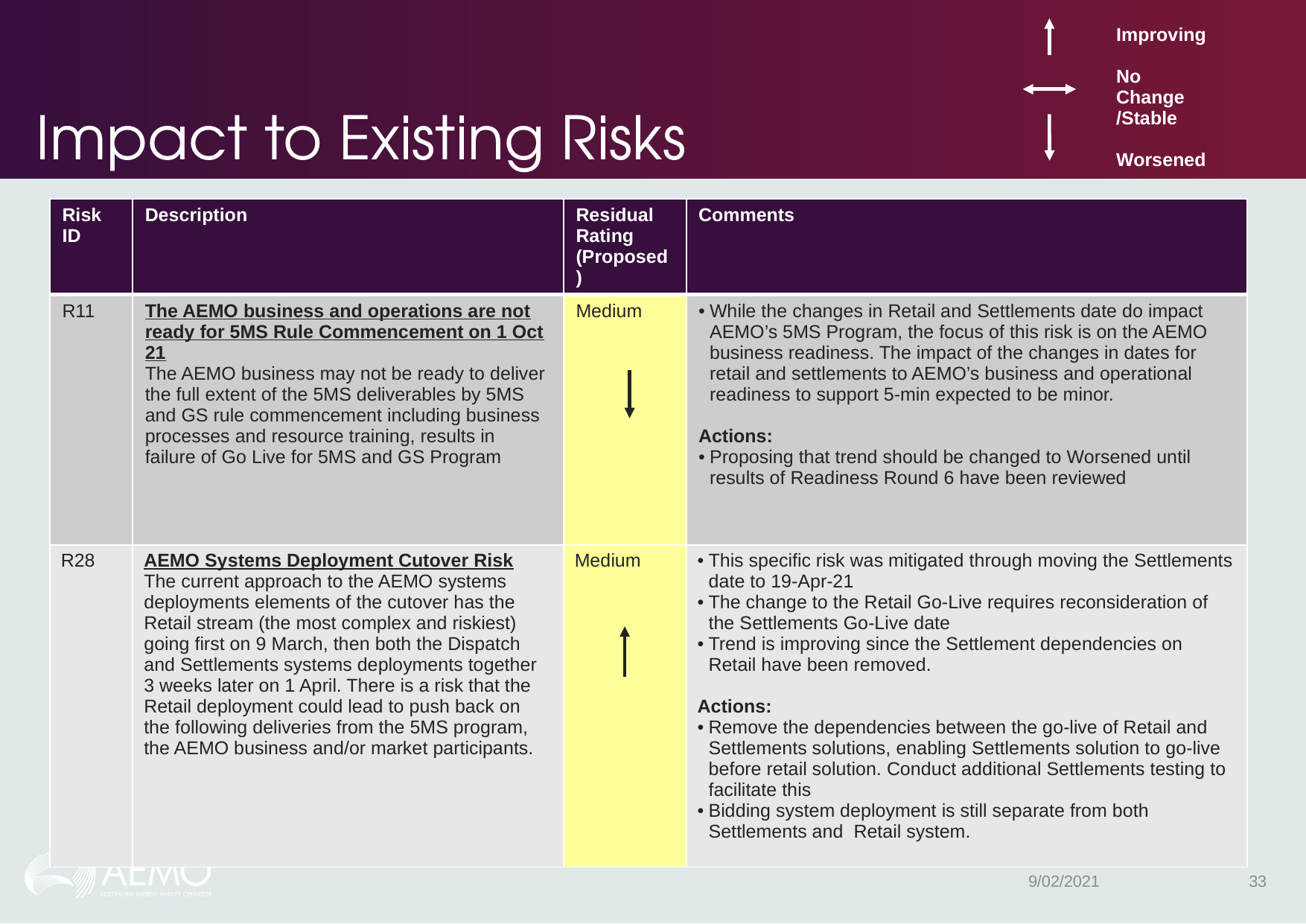

| ​ | Improving​ ​ No Change /Stable​ ​ Worsened ​ |
| --- | --- |
# Impact to Existing Risks
| Risk ID | Description | Residual Rating (Proposed) | Comments |
| --- | --- | --- | --- |
| R11 | The AEMO business and operations are not ready for 5MS Rule Commencement on 1 Oct 21 The AEMO business may not be ready to deliver the full extent of the 5MS deliverables by 5MS and GS rule commencement including business processes and resource training, results in failure of Go Live for 5MS and GS Program | Medium | While the changes in Retail and Settlements date do impact AEMO’s 5MS Program, the focus of this risk is on the AEMO business readiness. The impact of the changes in dates for retail and settlements to AEMO’s business and operational readiness to support 5-min expected to be minor. Actions: Proposing that trend should be changed to Worsened until results of Readiness Round 6 have been reviewed |
| R28 | AEMO Systems Deployment Cutover Risk The current approach to the AEMO systems deployments elements of the cutover has the Retail stream (the most complex and riskiest) going first on 9 March, then both the Dispatch and Settlements systems deployments together 3 weeks later on 1 April. There is a risk that the Retail deployment could lead to push back on the following deliveries from the 5MS program, the AEMO business and/or market participants. | Medium | This specific risk was mitigated through moving the Settlements date to 19-Apr-21 The change to the Retail Go-Live requires reconsideration of the Settlements Go-Live date  Trend is improving since the Settlement dependencies on Retail have been removed. Actions: Remove the dependencies between the go-live of Retail and Settlements solutions, enabling Settlements solution to go-live before retail solution. Conduct additional Settlements testing to facilitate this  Bidding system deployment is still separate from both Settlements and  Retail system. |
9/02/2021
33